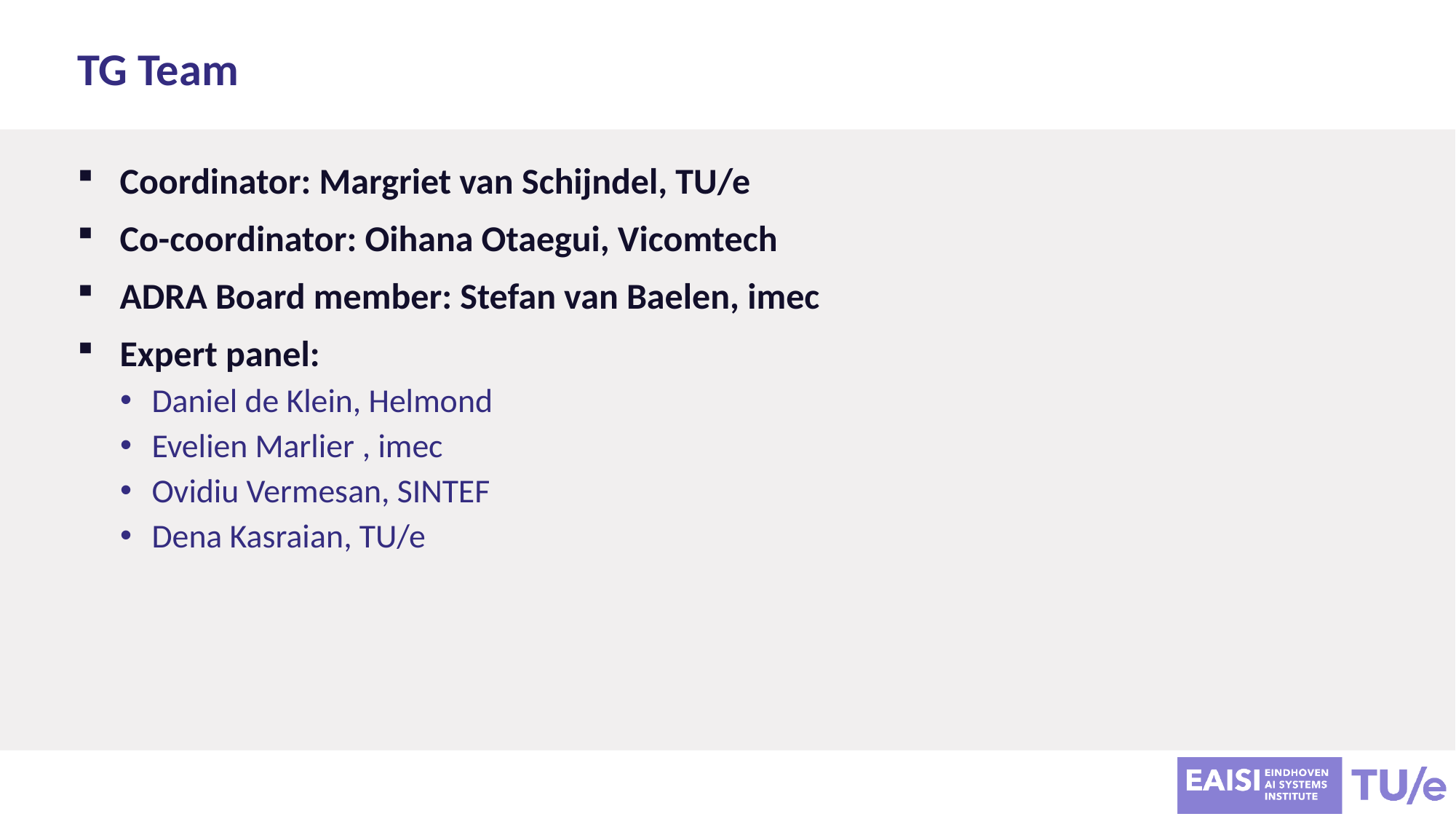

# TG Team
Coordinator: Margriet van Schijndel, TU/e
Co-coordinator: Oihana Otaegui, Vicomtech
ADRA Board member: Stefan van Baelen, imec
Expert panel:
Daniel de Klein, Helmond
Evelien Marlier , imec
Ovidiu Vermesan, SINTEF
Dena Kasraian, TU/e